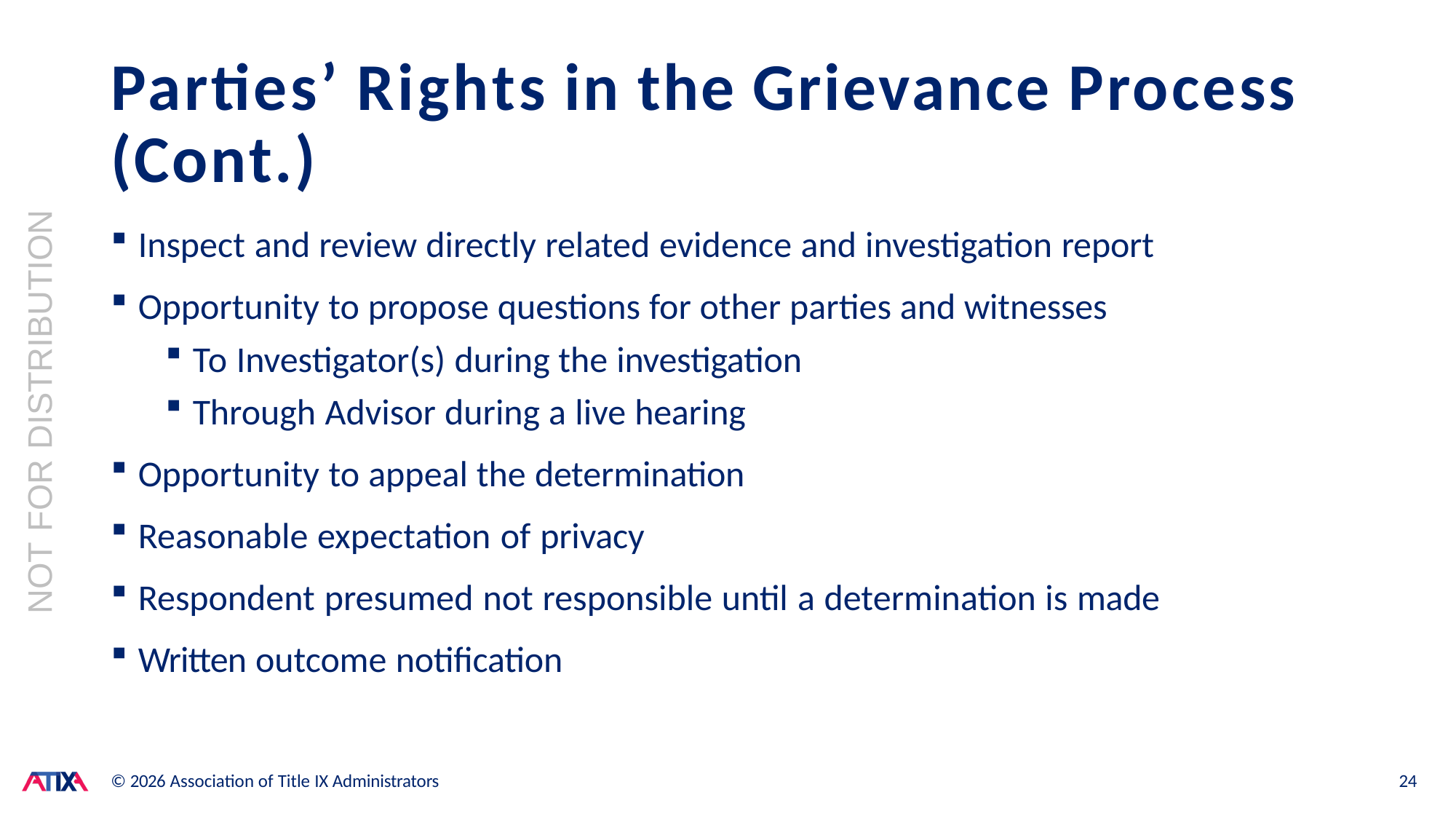

# Parties’ Rights in the Grievance Process (Cont.)
Inspect and review directly related evidence and investigation report
Opportunity to propose questions for other parties and witnesses
To Investigator(s) during the investigation
Through Advisor during a live hearing
Opportunity to appeal the determination
Reasonable expectation of privacy
Respondent presumed not responsible until a determination is made
Written outcome notification
NOT FOR DISTRIBUTION
© 2026 Association of Title IX Administrators
24